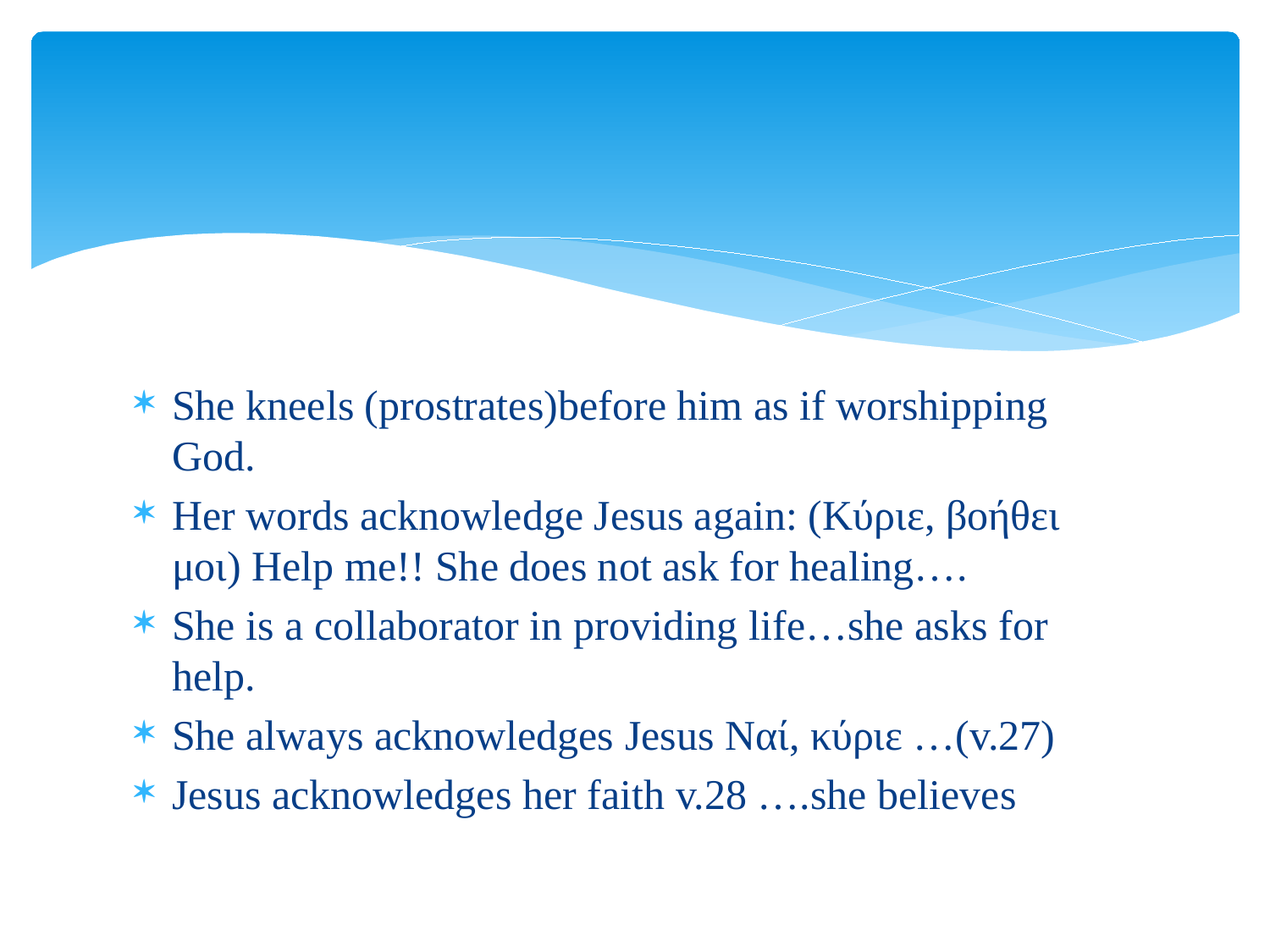

#
She kneels (prostrates)before him as if worshipping God.
Her words acknowledge Jesus again: (Κύριε, βοήθει μοι) Help me!! She does not ask for healing….
She is a collaborator in providing life…she asks for help.
She always acknowledges Jesus Ναί, κύριε …(v.27)
Jesus acknowledges her faith v.28 ….she believes